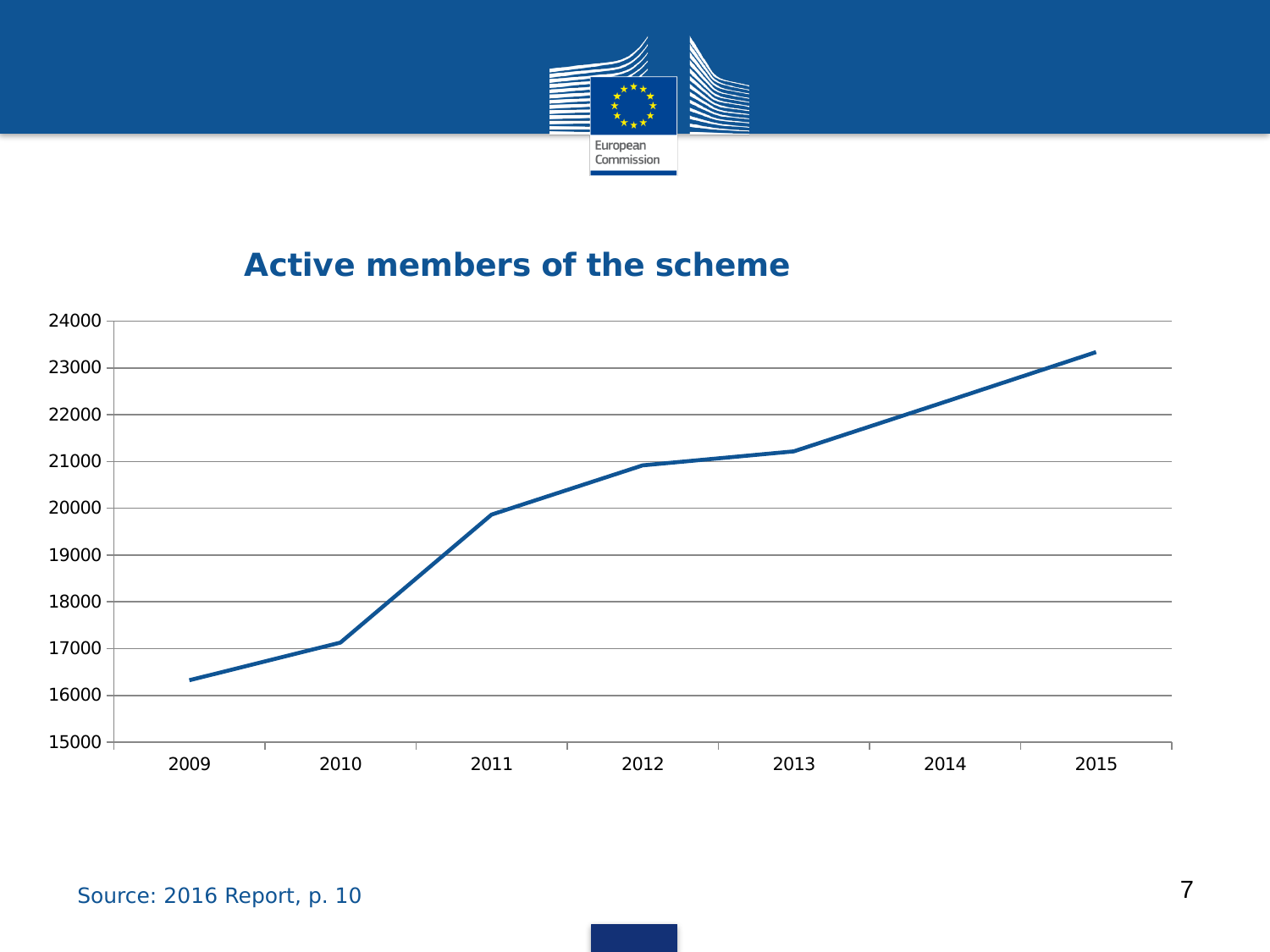

#

### Chart: Active members of the scheme

| Category | Actives |
|---|---|
| 2009 | 16324.0 |
| 2010 | 17130.0 |
| 2011 | 19866.0 |
| 2012 | 20919.0 |
| 2013 | 21218.0 |
| 2014 | 22276.0 |
| 2015 | 23340.0 |
7
Source: 2016 Report, p. 10